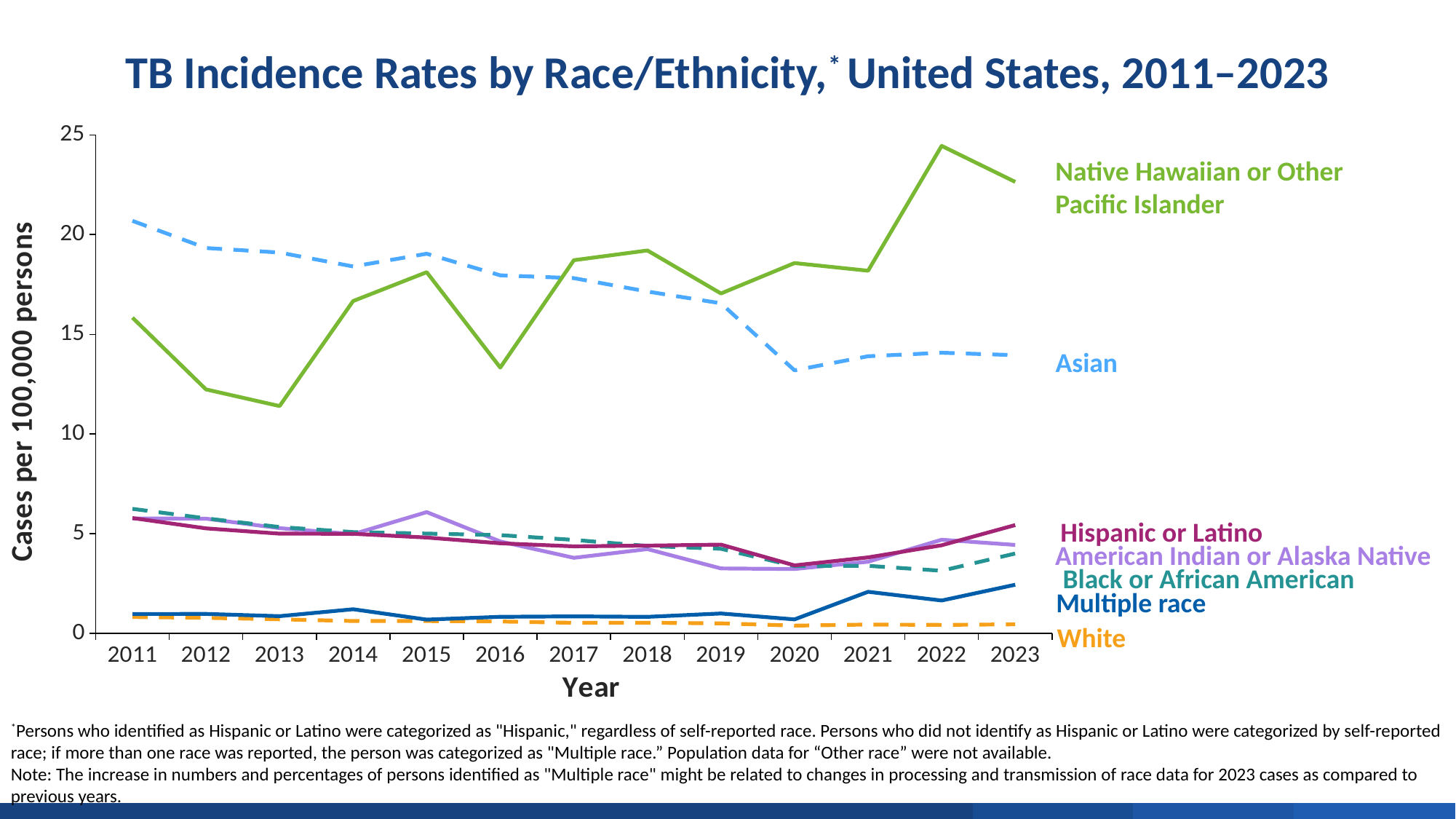

TB Incidence Rates by Race/Ethnicity,* United States, 2011–2023

### Chart

| Category | American Indian/Alaska Native | Asian† | Black/African American | Native Hawaiian/Other Pacific Islander§ | White | Multiple Race¶ | Hispanic/Latino |
|---|---|---|---|---|---|---|---|
| 2011 | 5.768091268682935 | 20.689823121048004 | 6.247398491302763 | 15.837108495924388 | 0.8258022003836331 | 0.9768016463734697 | 5.788739042447627 |
| 2012 | 5.759505565934213 | 19.328071491724398 | 5.773476638006008 | 12.238872187927882 | 0.7836263752813624 | 0.9794143699676361 | 5.271497438926099 |
| 2013 | 5.281229779437811 | 19.10159234623804 | 5.336435417553837 | 11.40212490747456 | 0.7130810335981126 | 0.8688505493388047 | 5.004933513966046 |
| 2014 | 4.982060324660007 | 18.402622511040825 | 5.0859072775054806 | 16.6721935293568 | 0.6247031964859657 | 1.2167300380228137 | 5.000129323097443 |
| 2015 | 6.0855090084550545 | 19.043540489999078 | 5.010316412013616 | 18.116396953575386 | 0.6240473676913972 | 0.6959172802463426 | 4.811276863162956 |
| 2016 | 4.615557618103728 | 17.960906065525712 | 4.932236046232122 | 13.333941548210971 | 0.602744822113785 | 0.8370214898659458 | 4.522960588604231 |
| 2017 | 3.7947356591309886 | 17.816967475831685 | 4.693423946390998 | 18.717587663564238 | 0.533877130332163 | 0.8566294913262695 | 4.371363585829036 |
| 2018 | 4.231905079198859 | 17.145088132480755 | 4.388885259331039 | 19.204657634862183 | 0.5401275513996794 | 0.834213544485758 | 4.407350653744962 |
| 2019 | 3.2612689225840805 | 16.555588349856592 | 4.245957000472445 | 17.049479908098338 | 0.5105051076948546 | 1.0032404667074653 | 4.4549670622978725 |
| 2020 | 3.2339340849604232 | 13.197287798908091 | 3.3822925979856873 | 18.57397124426226 | 0.39367975276911527 | 0.7087484761907762 | 3.414951312516851 |
| 2021 | 3.597686067567852 | 13.902150088036842 | 3.393861985495303 | 18.189447886434024 | 0.44816148643027554 | 2.0910504963037795 | 3.8159080253148985 |
| 2022 | 4.702012048699646 | 14.075707722231982 | 3.144049802509912 | 24.45006935356211 | 0.43135530161393854 | 1.6525194725007615 | 4.4239795238121475 |
| 2023 | 4.439473330480561 | 13.956686894274592 | 4.010579421667357 | 22.643811307734016 | 0.4594934895810414 | 2.444166678480139 | 5.437053797623382 |
Native Hawaiian or Other Pacific Islander
Asian
Hispanic or Latino
American Indian or Alaska Native
Black or African American
Multiple race
White
*Persons who identified as Hispanic or Latino were categorized as "Hispanic," regardless of self-reported race. Persons who did not identify as Hispanic or Latino were categorized by self-reported race; if more than one race was reported, the person was categorized as "Multiple race.” Population data for “Other race” were not available.
Note: The increase in numbers and percentages of persons identified as "Multiple race" might be related to changes in processing and transmission of race data for 2023 cases as compared to previous years.